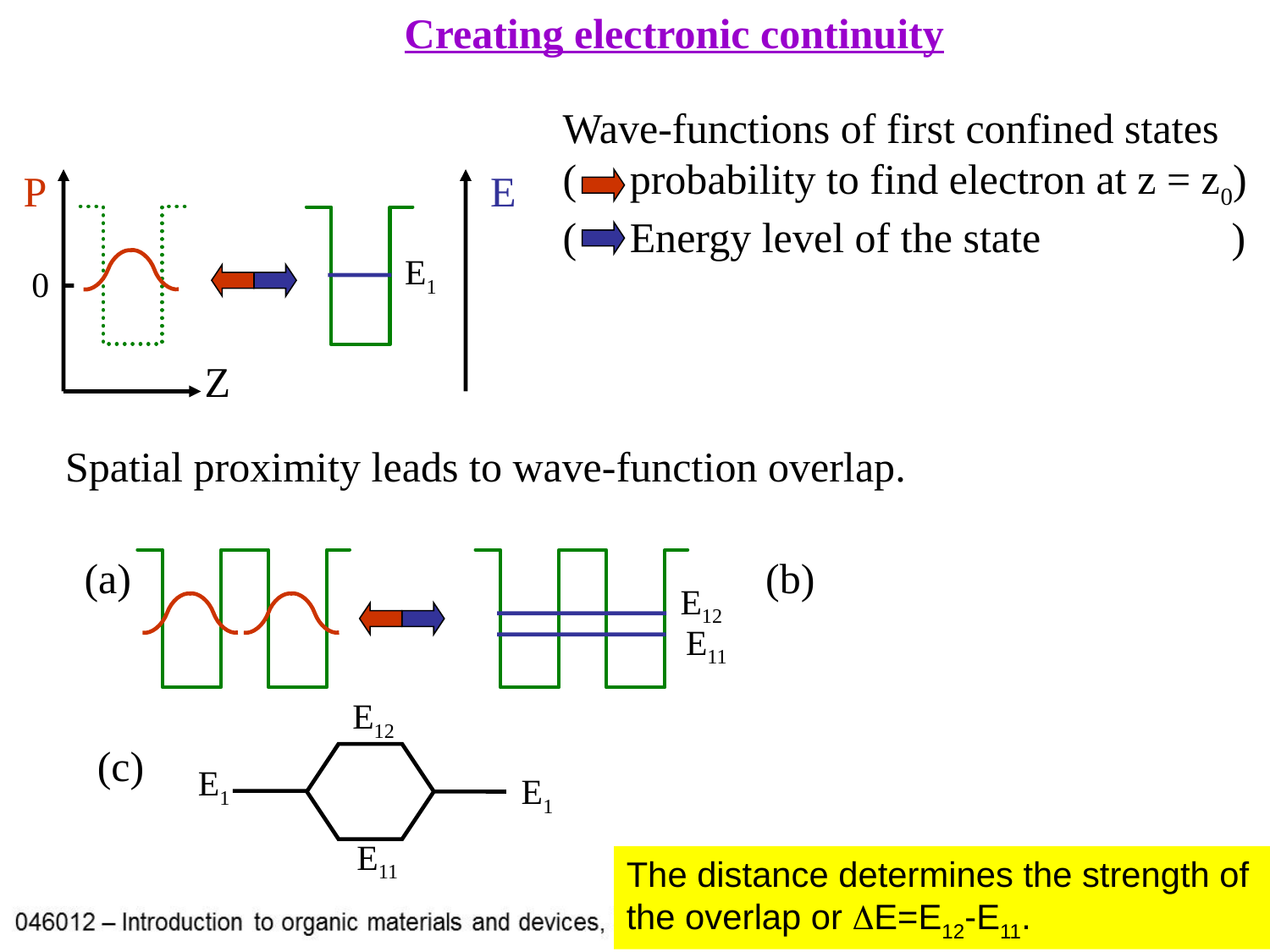

Creating electronic continuity
Wave-functions of first confined states
(     probability to find electron at z = z0)
(     Energy level of the state                  )

P
E

E1
0

Z

Spatial proximity leads to wave-function overlap.
(b)
(a)

E12

E11

E12
(c)

E1
E1

E11
The distance determines the strength of the overlap or ΔE=E12-E11.